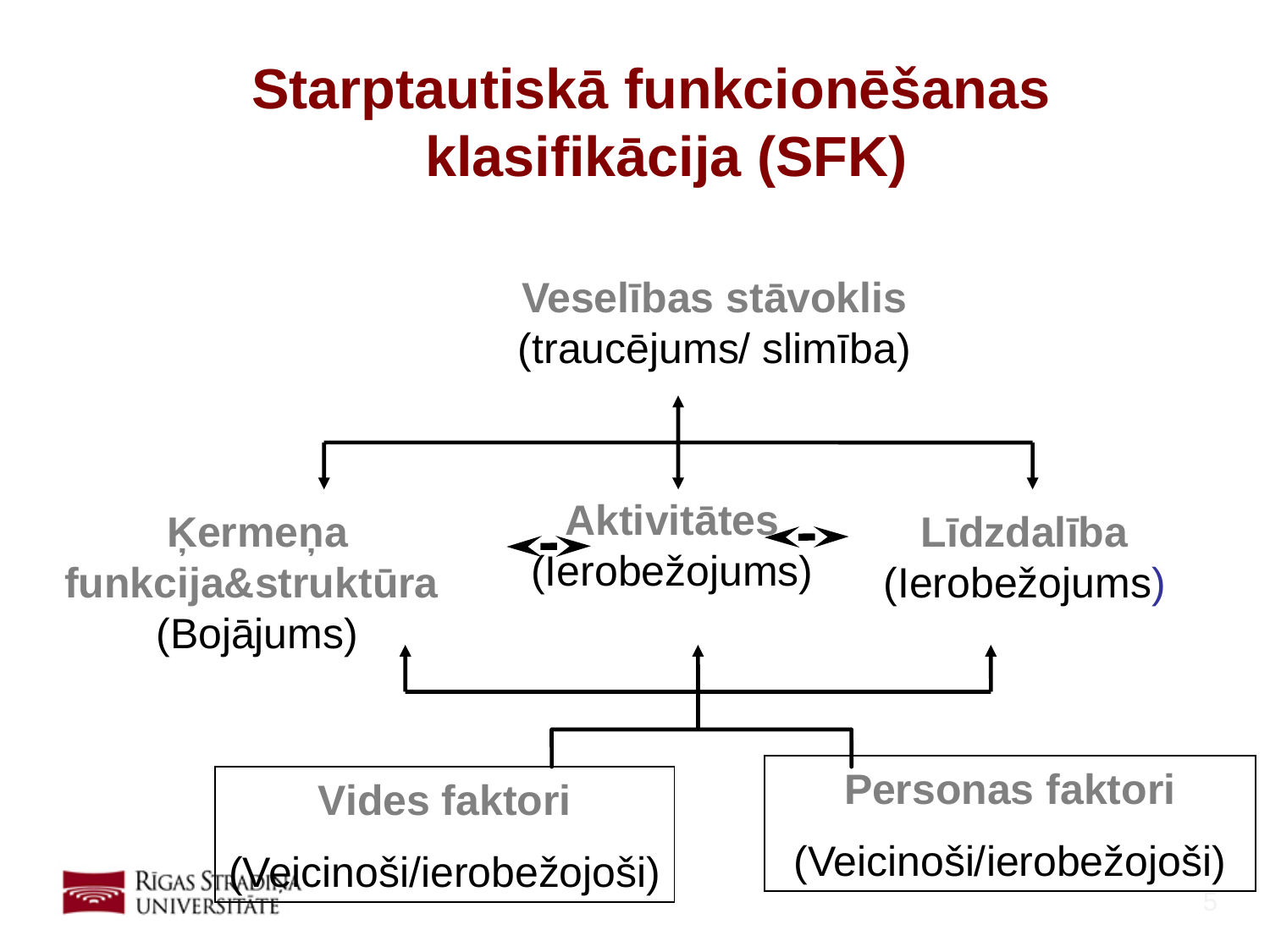

Starptautiskā funkcionēšanas
       klasifikācija (SFK)
Veselības stāvoklis
(traucējums/ slimība)

Aktivitātes
(Ierobežojums)
Ķermeņa funkcija&struktūra  (Bojājums)
Līdzdalība
(Ierobežojums)

Personas faktori
(Veicinoši/ierobežojoši)
Vides faktori
(Veicinoši/ierobežojoši)